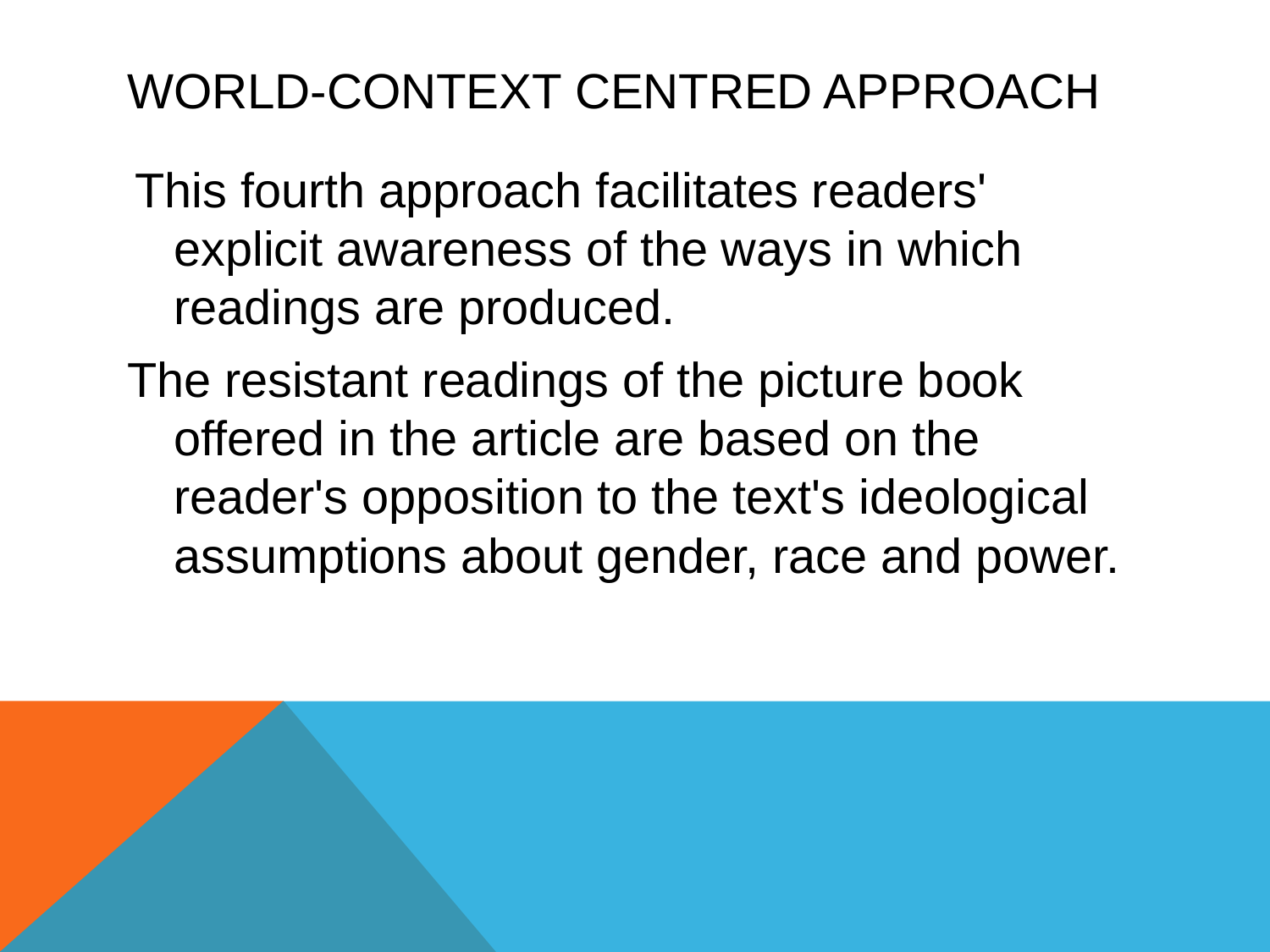

# World-Context centred approach
 This fourth approach facilitates readers' explicit awareness of the ways in which readings are produced.
The resistant readings of the picture book offered in the article are based on the reader's opposition to the text's ideological assumptions about gender, race and power.